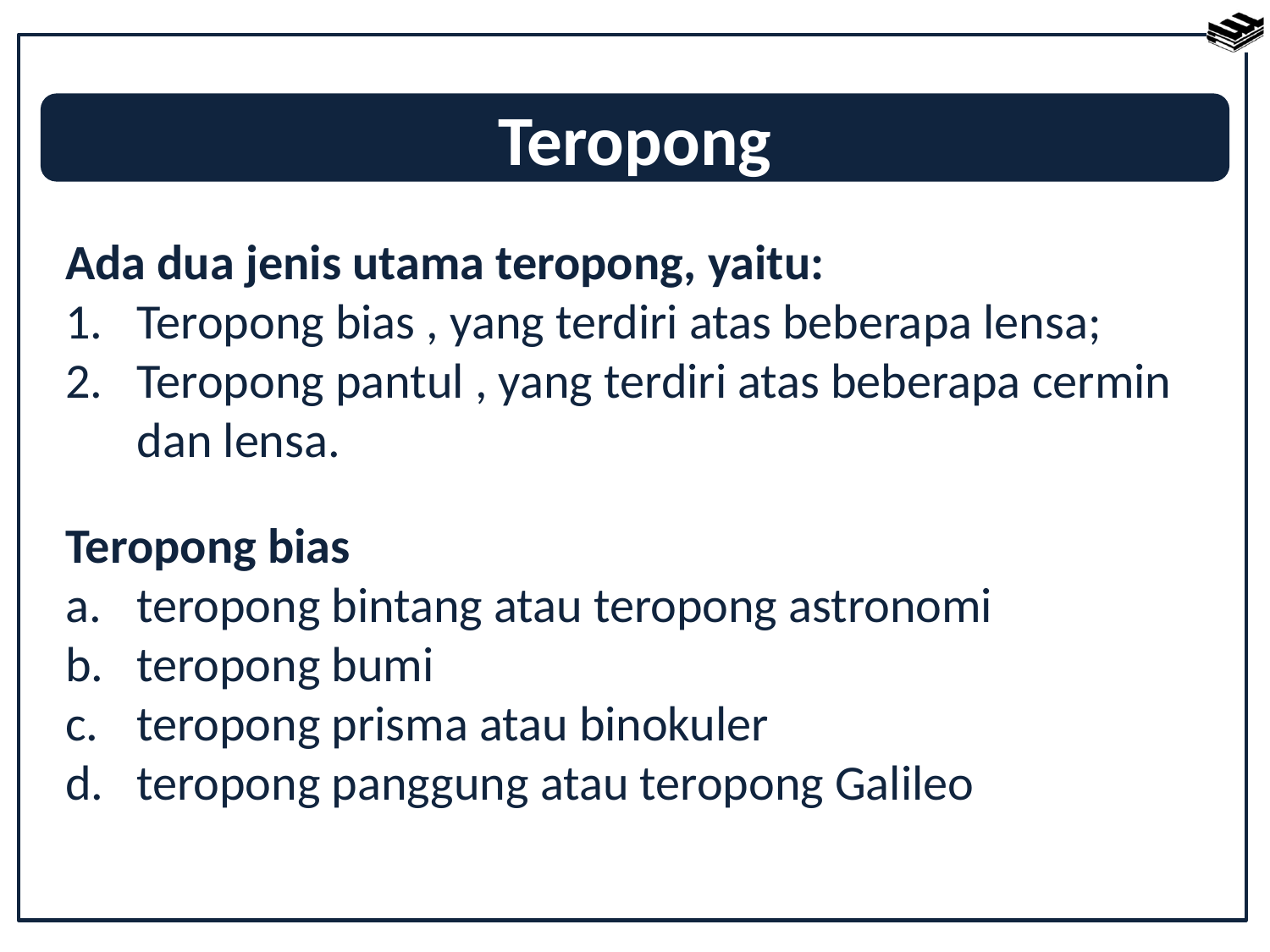

Teropong
Ada dua jenis utama teropong, yaitu:
Teropong bias , yang terdiri atas beberapa lensa;
Teropong pantul , yang terdiri atas beberapa cermin dan lensa.
Teropong bias
teropong bintang atau teropong astronomi
teropong bumi
teropong prisma atau binokuler
teropong panggung atau teropong Galileo